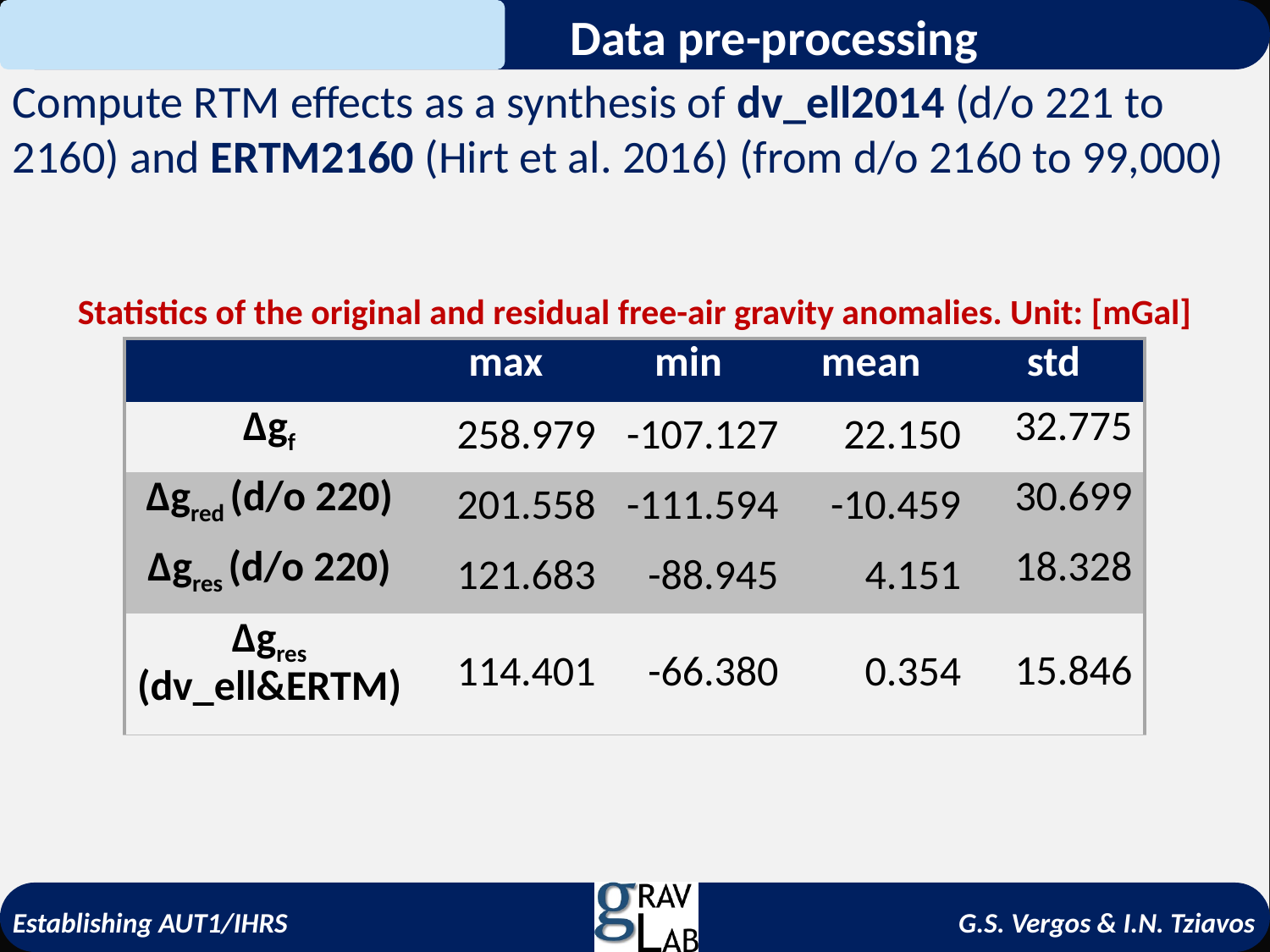

Data pre-processing

Compute RTM effects as a synthesis of dv_ell2014 (d/o 221 to 2160) and ERTM2160 (Hirt et al. 2016) (from d/o 2160 to 99,000)
Statistics of the original and residual free-air gravity anomalies. Unit: [mGal]
|  | max | min | mean | std |
| --- | --- | --- | --- | --- |
| Δgf | 258.979 | -107.127 | 22.150 | 32.775 |
| Δgred (d/o 220) | 201.558 | -111.594 | -10.459 | 30.699 |
| Δgres (d/o 220) | 121.683 | -88.945 | 4.151 | 18.328 |
| Δgres (dv\_ell&ERTM) | 114.401 | -66.380 | 0.354 | 15.846 |